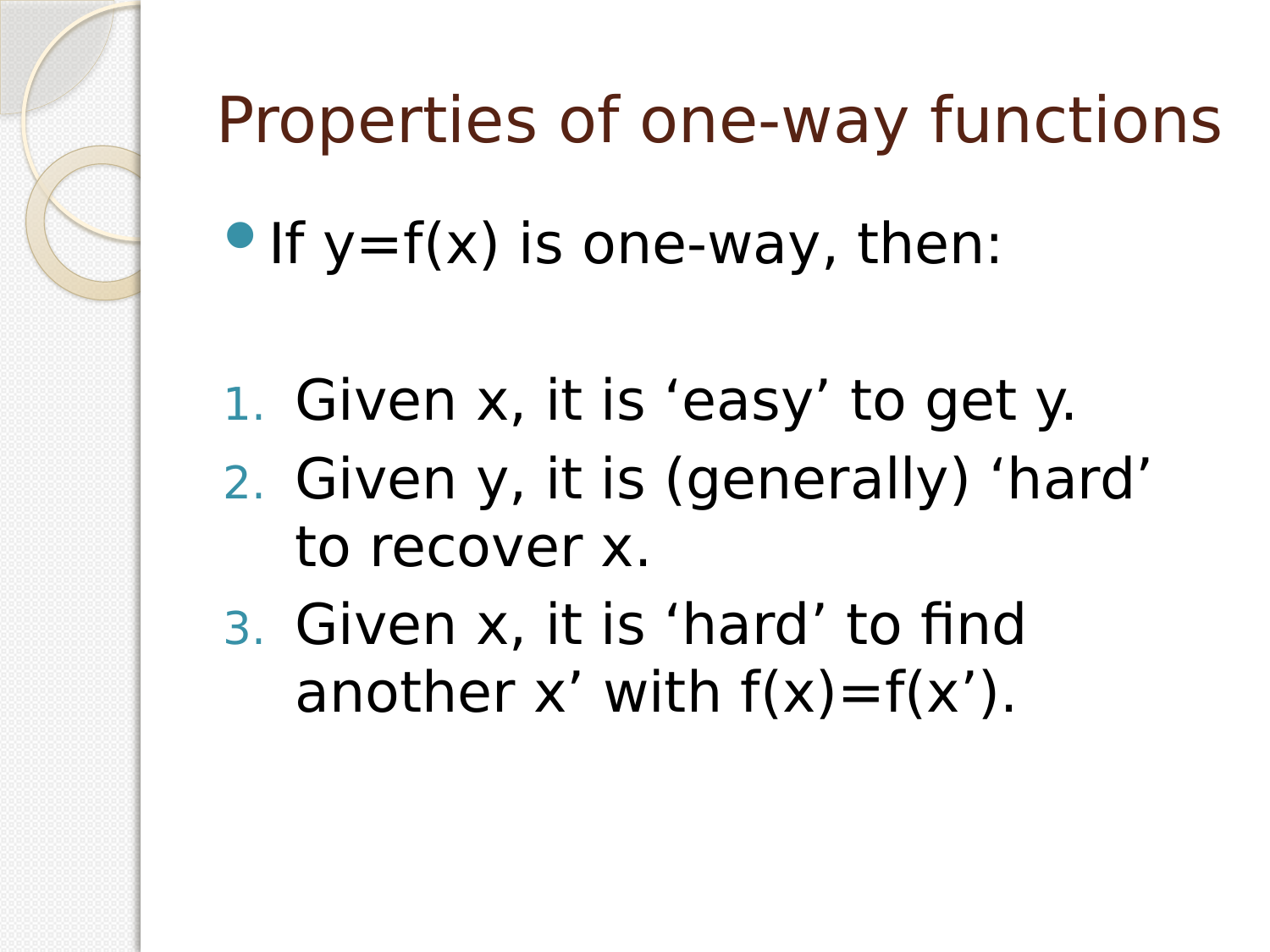

# Properties of one-way functions
If y=f(x) is one-way, then:

Given x, it is ‘easy’ to get y.
Given y, it is (generally) ‘hard’ to recover x.
Given x, it is ‘hard’ to find another x’ with f(x)=f(x’).